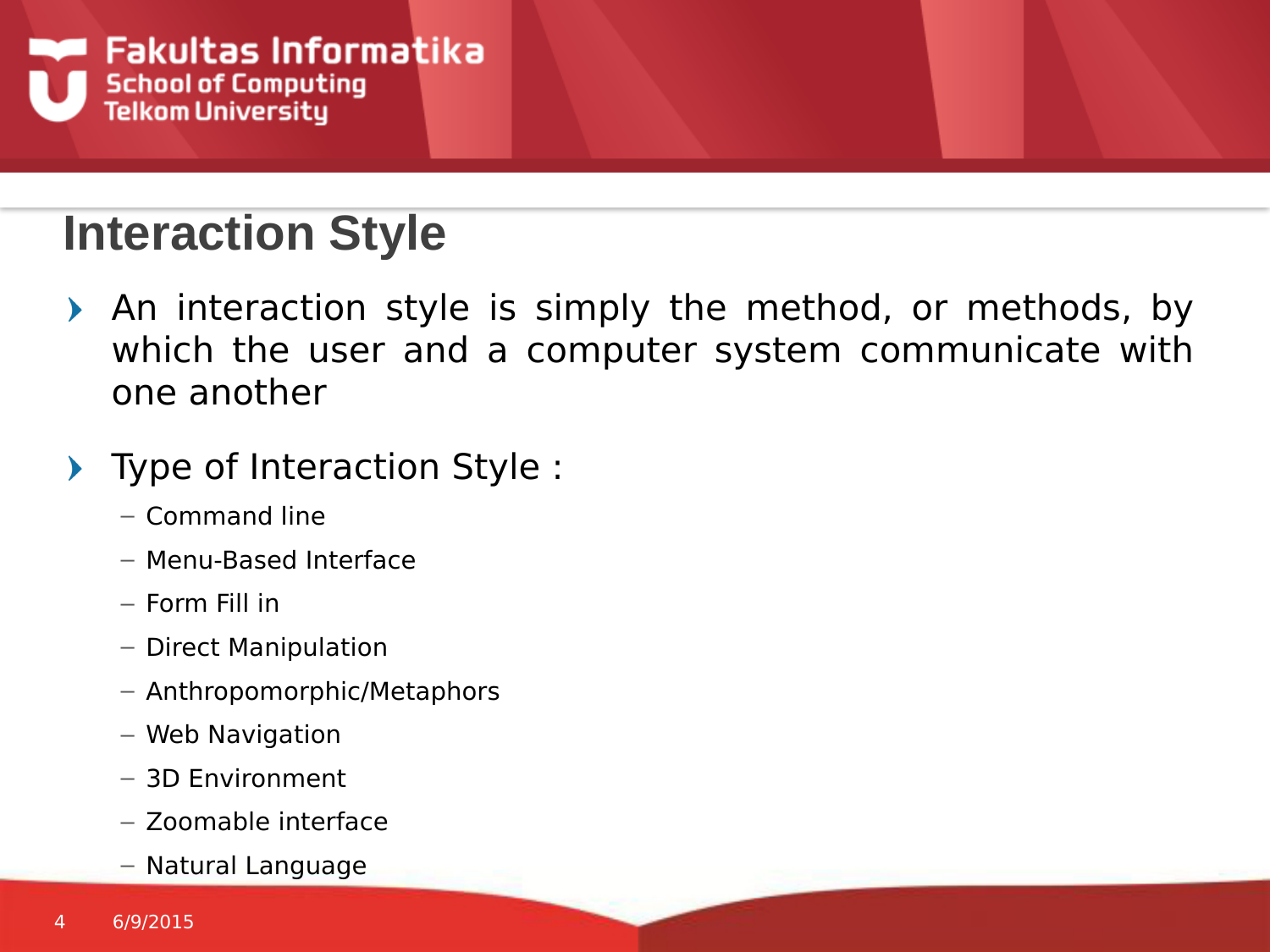

# Interaction Style
An interaction style is simply the method, or methods, by which the user and a computer system communicate with one another
Type of Interaction Style :
Command line
Menu-Based Interface
Form Fill in
Direct Manipulation
Anthropomorphic/Metaphors
Web Navigation
3D Environment
Zoomable interface
Natural Language

4
6/9/2015